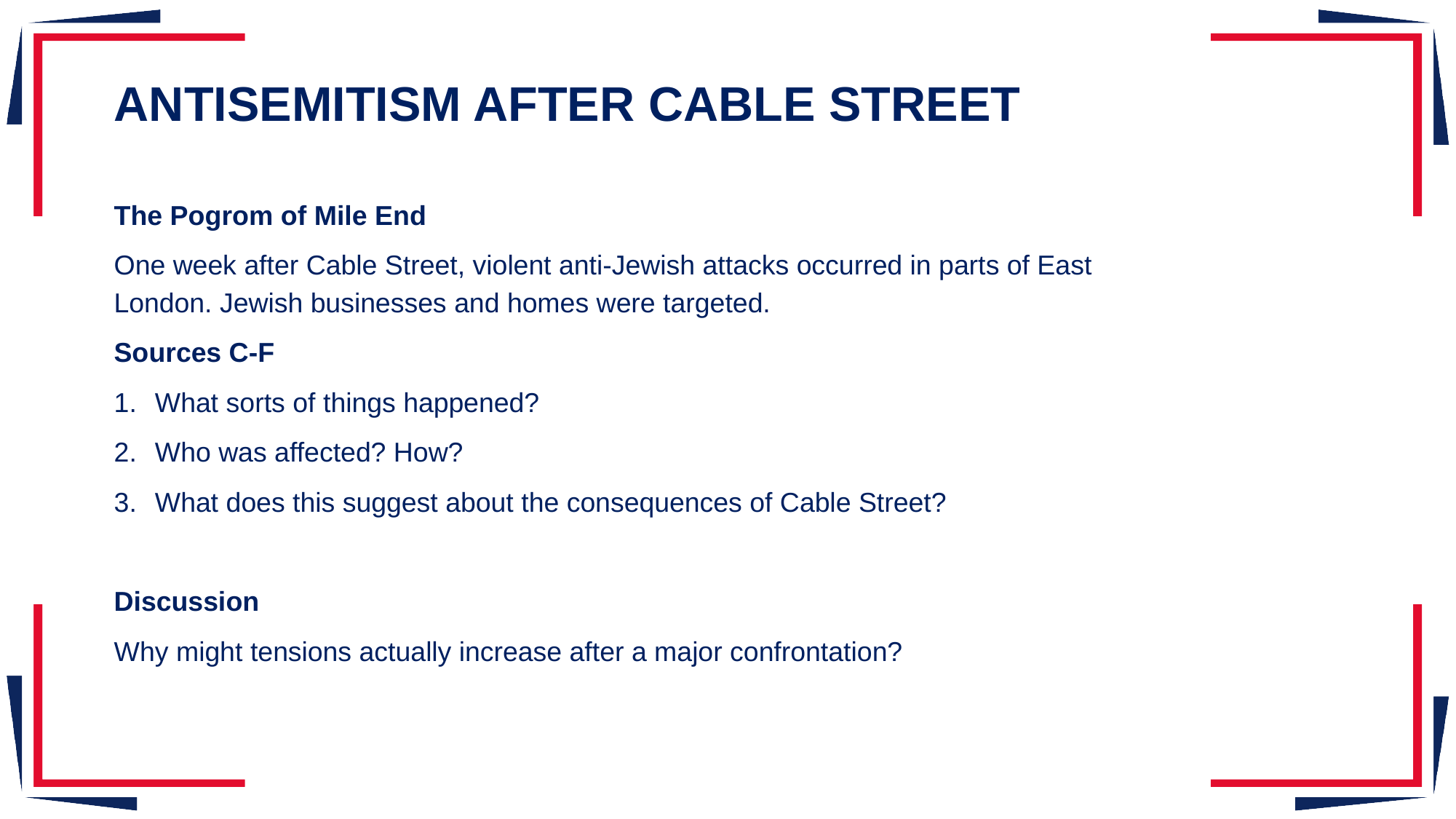

ANTISEMITISM AFTER CABLE STREET

The Pogrom of Mile End
One week after Cable Street, violent anti-Jewish attacks occurred in parts of East London. Jewish businesses and homes were targeted.
Sources C-F
What sorts of things happened?
Who was affected? How?
What does this suggest about the consequences of Cable Street?

Discussion
Why might tensions actually increase after a major confrontation?